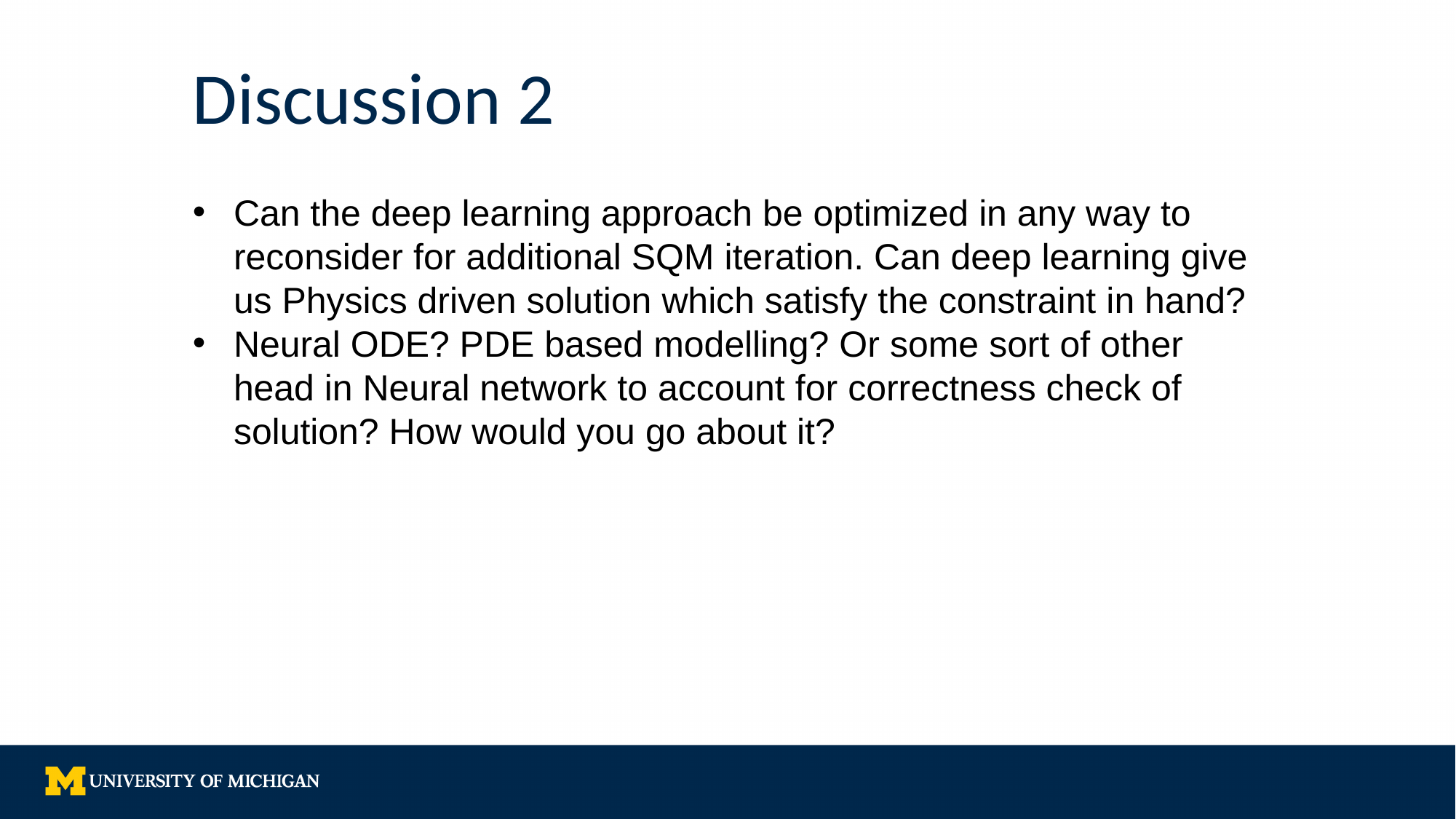

# Discussion 2
Can the deep learning approach be optimized in any way to reconsider for additional SQM iteration. Can deep learning give us Physics driven solution which satisfy the constraint in hand?
Neural ODE? PDE based modelling? Or some sort of other head in Neural network to account for correctness check of solution? How would you go about it?